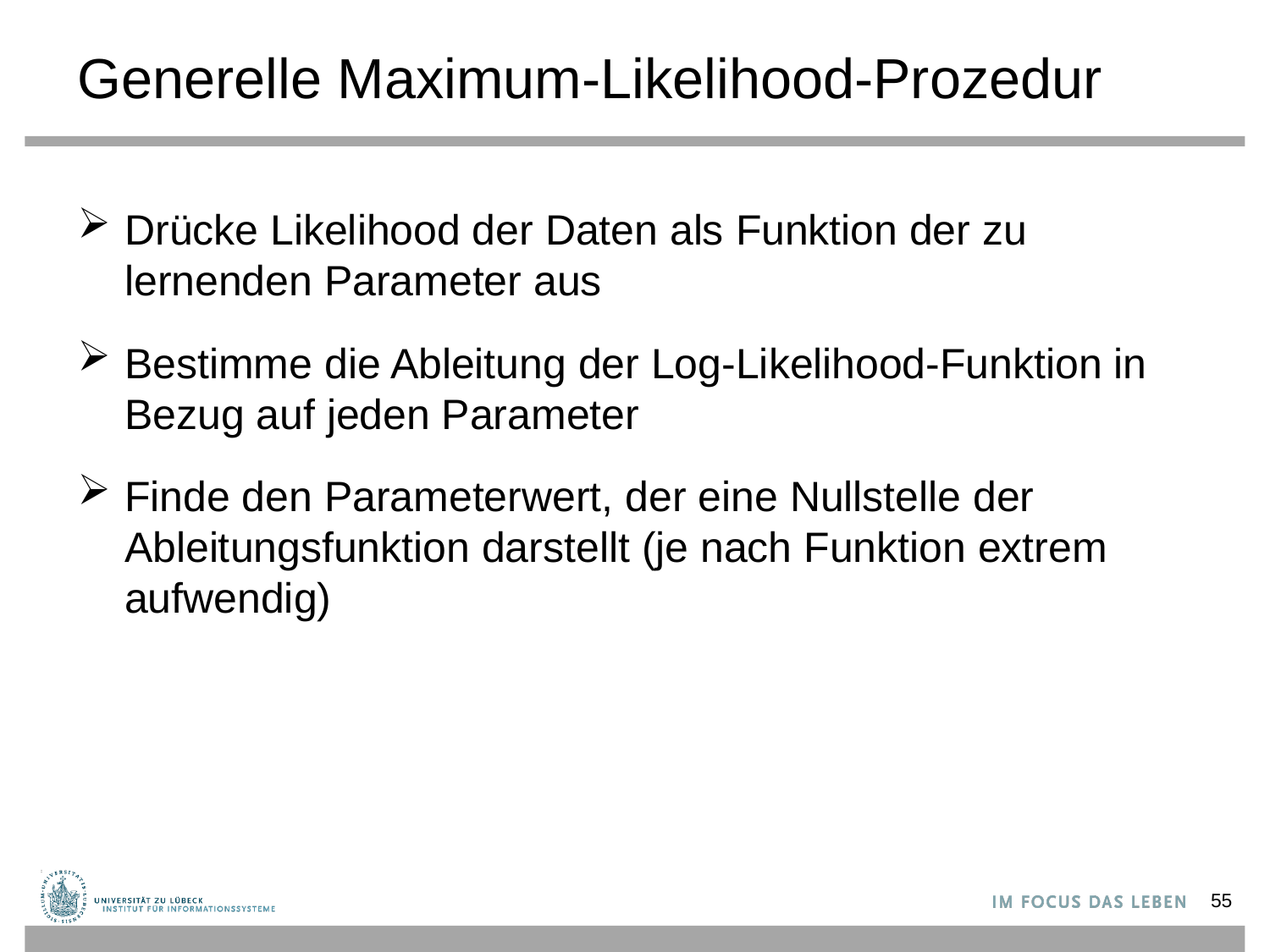

# Generelle Maximum-Likelihood-Prozedur
Drücke Likelihood der Daten als Funktion der zu lernenden Parameter aus
Bestimme die Ableitung der Log-Likelihood-Funktion in Bezug auf jeden Parameter
Finde den Parameterwert, der eine Nullstelle der Ableitungsfunktion darstellt (je nach Funktion extrem aufwendig)
55